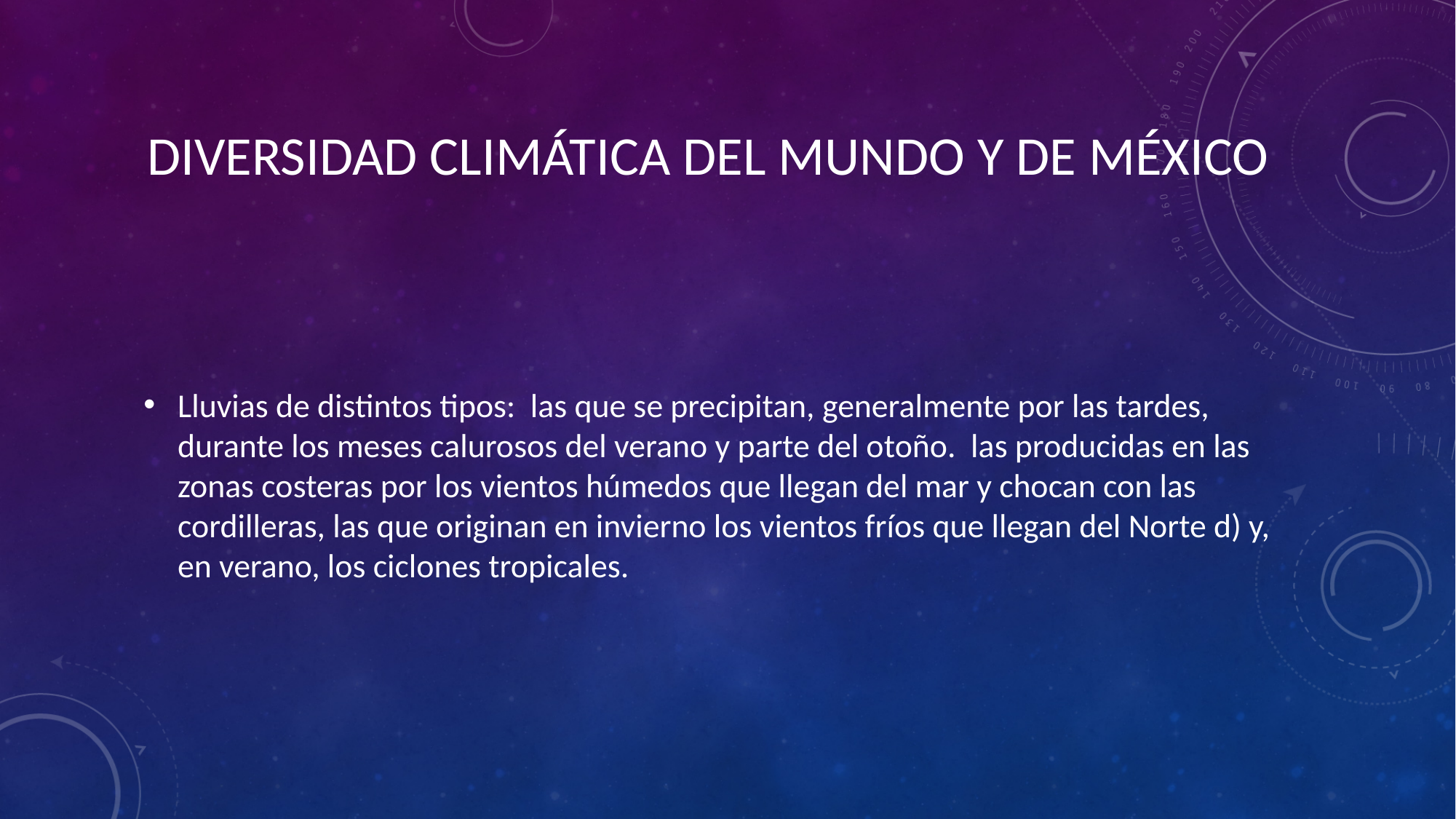

# Diversidad climática del mundo y de México

Lluvias de distintos tipos:  las que se precipitan, generalmente por las tardes, durante los meses calurosos del verano y parte del otoño.  las producidas en las zonas costeras por los vientos húmedos que llegan del mar y chocan con las cordilleras, las que originan en invierno los vientos fríos que llegan del Norte d) y, en verano, los ciclones tropicales.